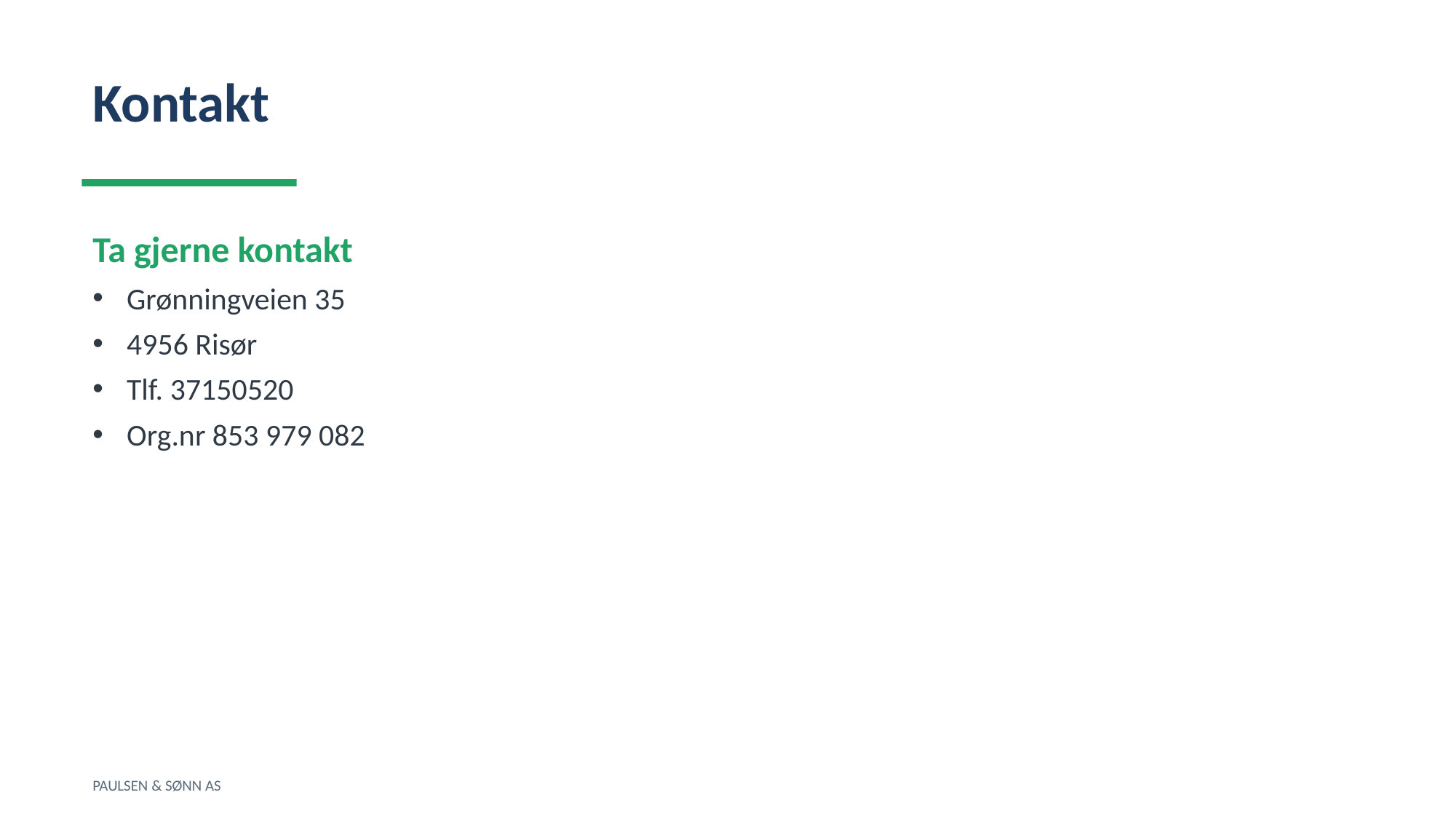

Kontakt

Ta gjerne kontakt
Grønningveien 35
4956 Risør
Tlf. 37150520
Org.nr 853 979 082
PAULSEN & SØNN AS